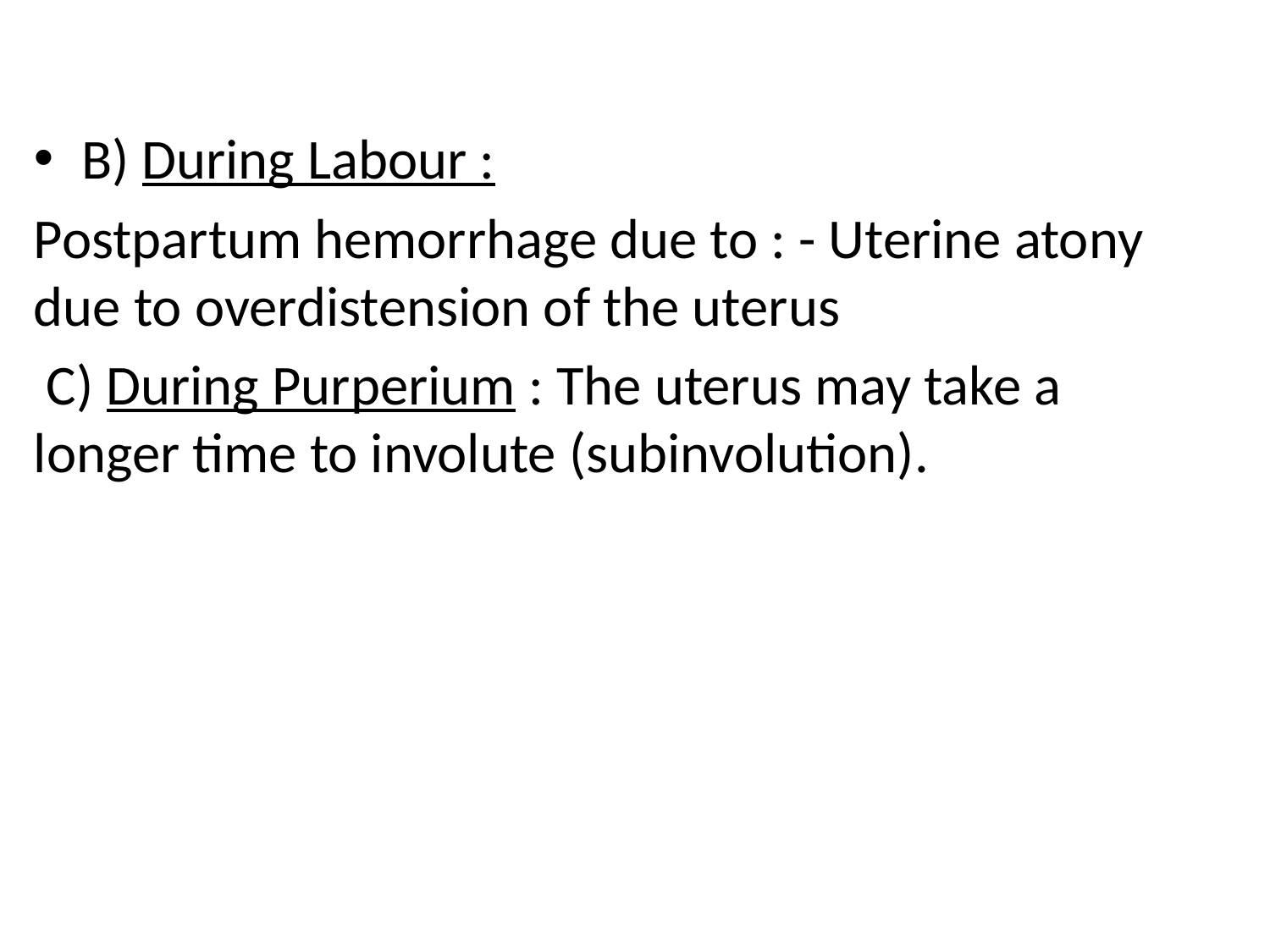

B) During Labour :
Postpartum hemorrhage due to : - Uterine atony due to overdistension of the uterus
 C) During Purperium : The uterus may take a longer time to involute (subinvolution).